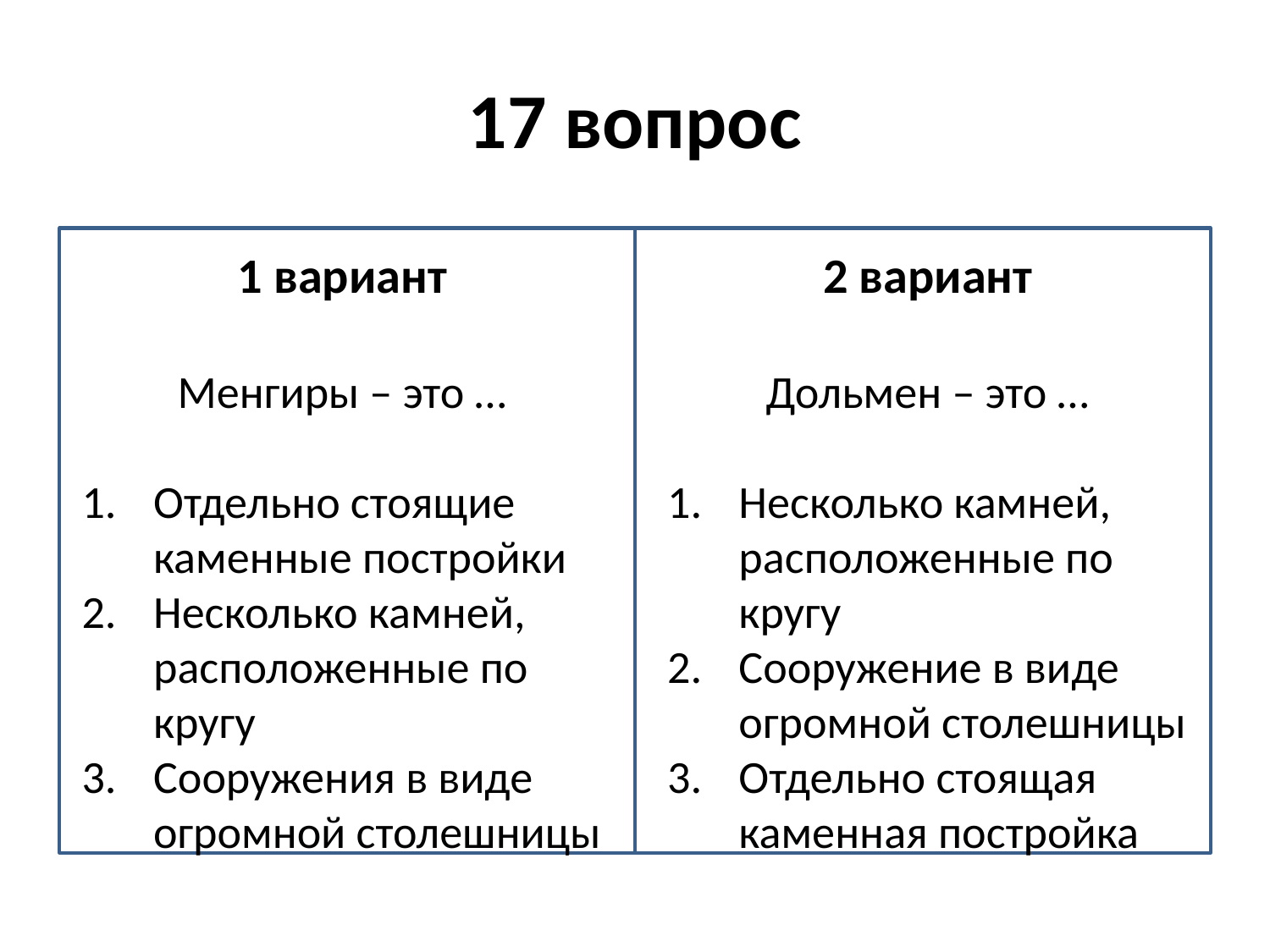

# 17 вопрос

2 вариант

Дольмен – это …

Несколько камней, расположенные по кругу
Сооружение в виде огромной столешницы
Отдельно стоящая каменная постройка
1 вариант

Менгиры – это …

Отдельно стоящие каменные постройки
Несколько камней, расположенные по кругу
Сооружения в виде огромной столешницы